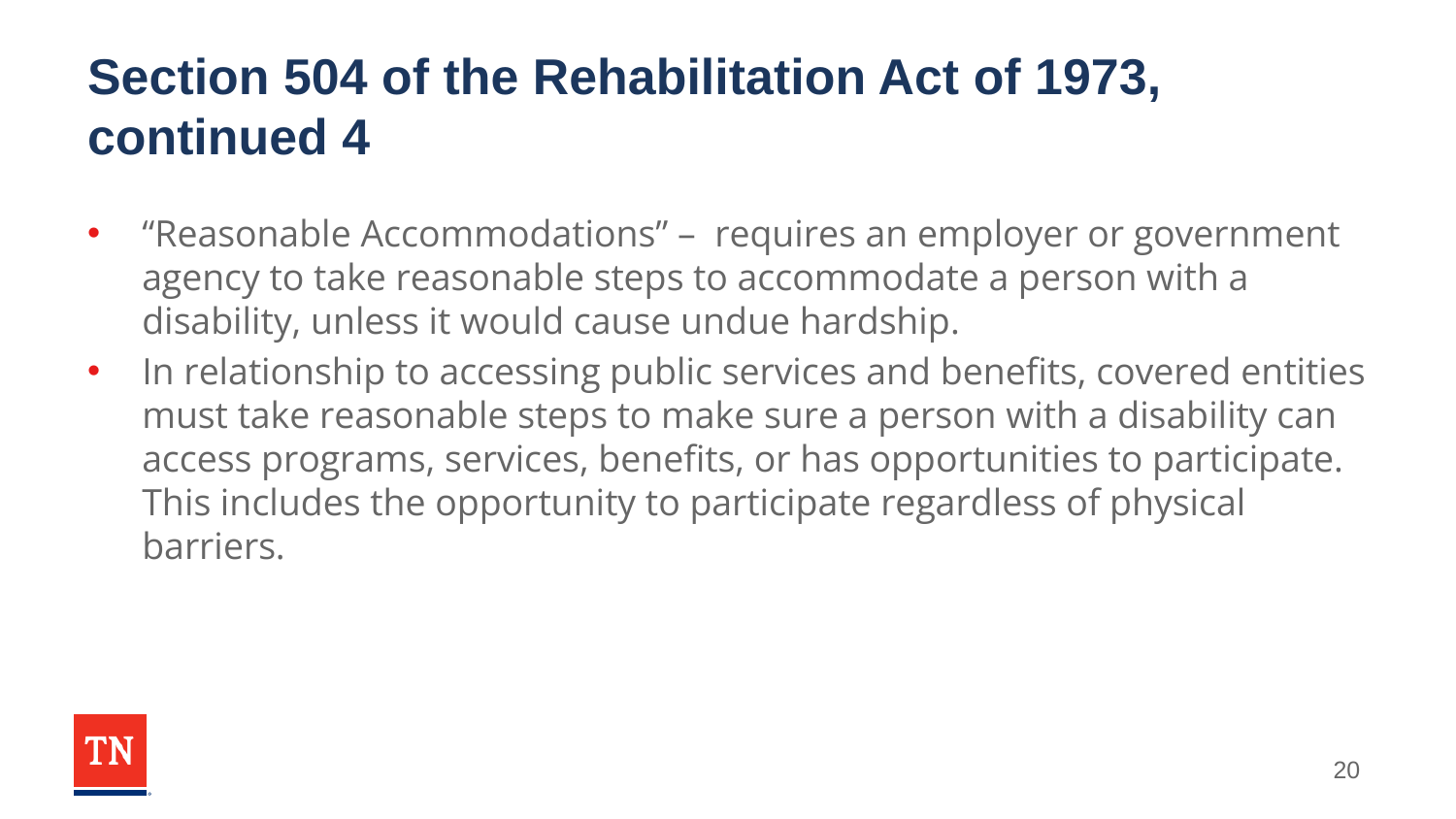

# Section 504 of the Rehabilitation Act of 1973, continued 4
“Reasonable Accommodations” –  requires an employer or government agency to take reasonable steps to accommodate a person with a disability, unless it would cause undue hardship.
In relationship to accessing public services and benefits, covered entities must take reasonable steps to make sure a person with a disability can access programs, services, benefits, or has opportunities to participate. This includes the opportunity to participate regardless of physical barriers.